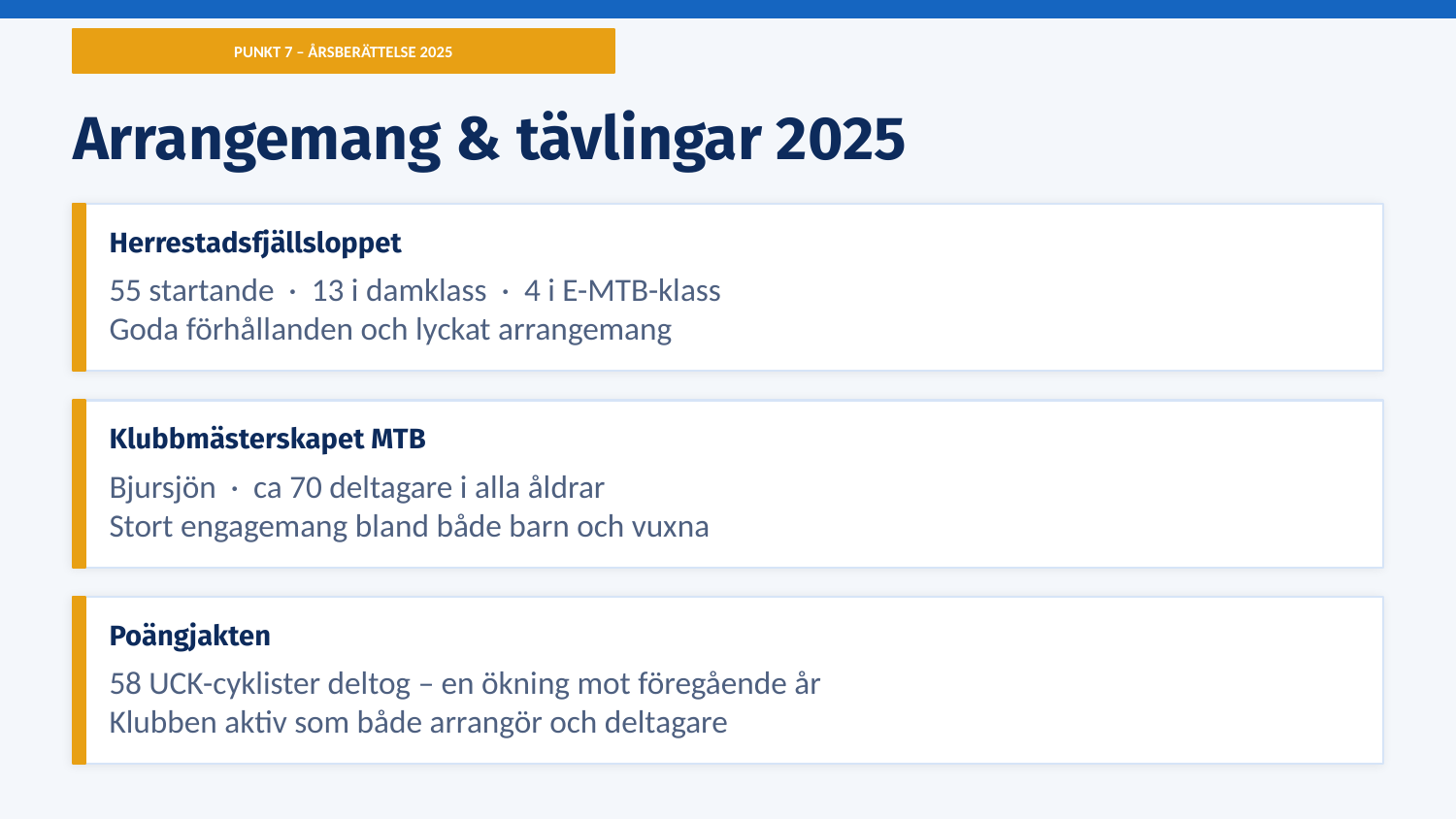

PUNKT 7 – ÅRSBERÄTTELSE 2025
Arrangemang & tävlingar 2025

Herrestadsfjällsloppet
55 startande  ·  13 i damklass  ·  4 i E-MTB-klass
Goda förhållanden och lyckat arrangemang

Klubbmästerskapet MTB
Bjursjön  ·  ca 70 deltagare i alla åldrar
Stort engagemang bland både barn och vuxna

Poängjakten
58 UCK-cyklister deltog – en ökning mot föregående år
Klubben aktiv som både arrangör och deltagare